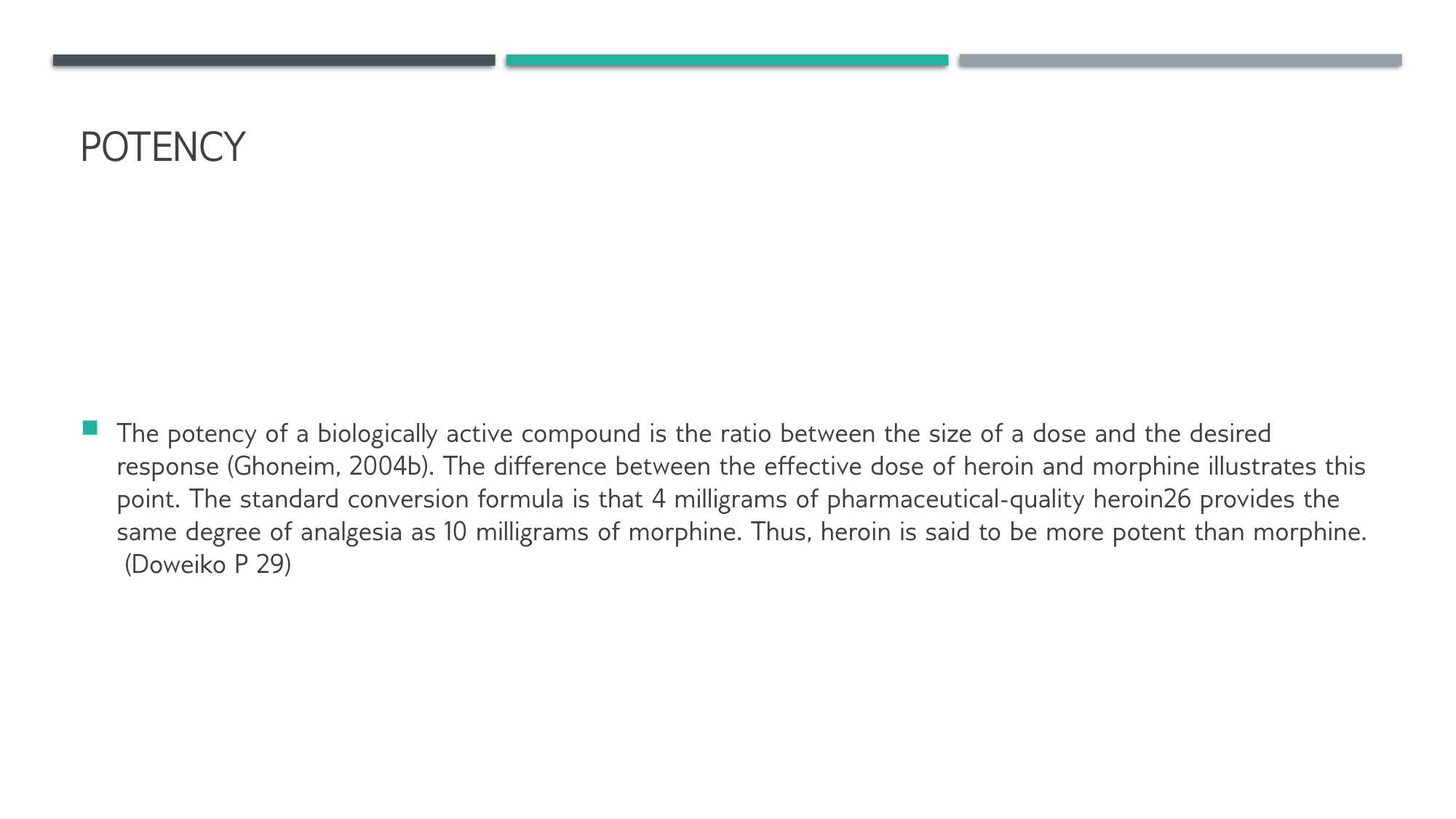

# Potency
The potency of a biologically active compound is the ratio between the size of a dose and the desired response (Ghoneim, 2004b). The difference between the effective dose of heroin and morphine illustrates this point. The standard conversion formula is that 4 milligrams of pharmaceutical-quality heroin26 provides the same degree of analgesia as 10 milligrams of morphine. Thus, heroin is said to be more potent than morphine.  (Doweiko P 29)